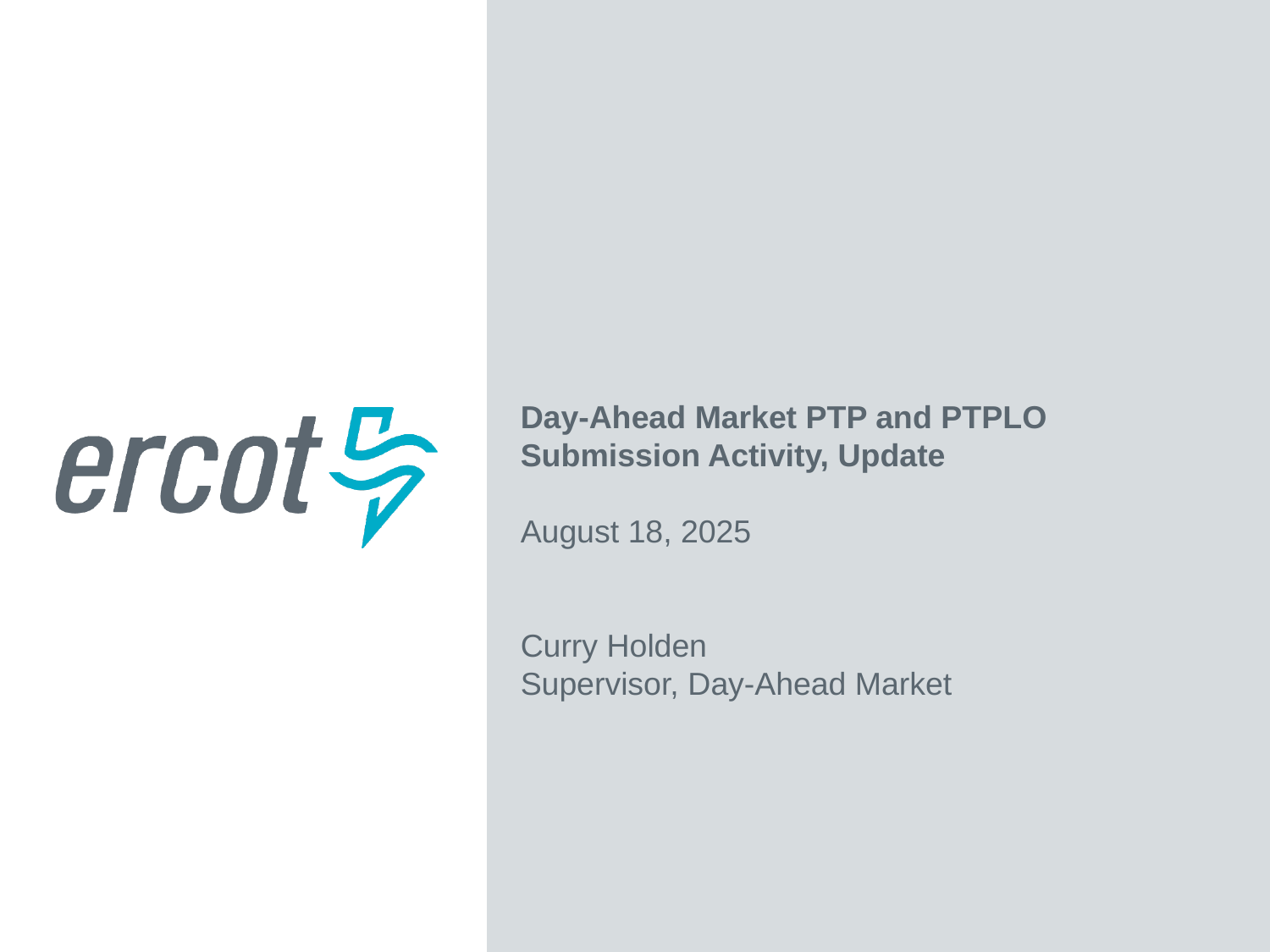

Day-Ahead Market PTP and PTPLO Submission Activity, Update

August 18, 2025

Curry Holden
Supervisor, Day-Ahead Market